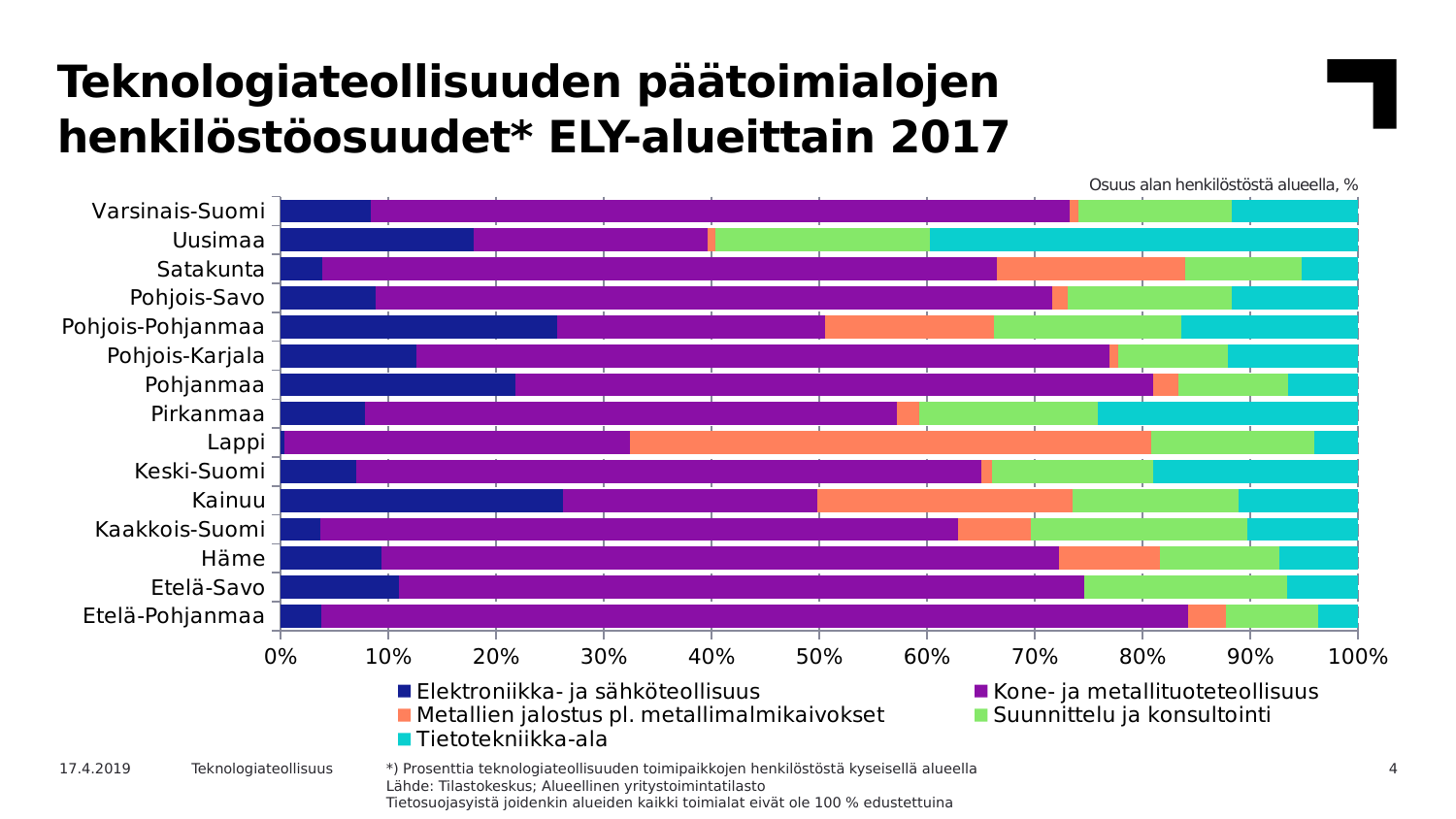

Teknologiateollisuuden päätoimialojen henkilöstöosuudet* ELY-alueittain 2017
Osuus alan henkilöstöstä alueella, %

### Chart

| Category | Elektroniikka- ja sähköteollisuus | Kone- ja metallituoteteollisuus | Metallien jalostus pl. metallimalmikaivokset | Suunnittelu ja konsultointi | Tietotekniikka-ala |
|---|---|---|---|---|---|
| Etelä-Pohjanmaa | 292.0 | 6273.0 | 279.0 | 663.0 | 291.0 |
| Etelä-Savo | 413.0 | 2386.0 | 0.0 | 706.0 | 247.0 |
| Häme | 1290.0 | 8658.0 | 1299.0 | 1527.0 | 1002.0 |
| Kaakkois-Suomi | 345.0 | 5504.0 | 628.0 | 1869.0 | 952.0 |
| Kainuu | 481.0 | 433.0 | 436.0 | 283.0 | 203.0 |
| Keski-Suomi | 874.0 | 7234.0 | 127.0 | 1865.0 | 2367.0 |
| Lappi | 27.0 | 2142.0 | 3232.0 | 1010.0 | 271.0 |
| Pirkanmaa | 2248.0 | 14191.0 | 599.0 | 4741.0 | 6946.0 |
| Pohjanmaa | 3290.0 | 8931.0 | 356.0 | 1537.0 | 974.0 |
| Pohjois-Karjala | 665.0 | 3385.0 | 43.0 | 534.0 | 637.0 |
| Pohjois-Pohjanmaa | 5278.0 | 5096.0 | 3214.0 | 3572.0 | 3362.0 |
| Pohjois-Savo | 765.0 | 5412.0 | 125.0 | 1312.0 | 1010.0 |
| Satakunta | 431.0 | 6962.0 | 1946.0 | 1202.0 | 579.0 |
| Uusimaa | 15440.0 | 18761.0 | 656.0 | 17177.0 | 34266.0 |
| Varsinais-Suomi | 2071.0 | 16086.0 | 190.0 | 3525.0 | 2906.0 |
*) Prosenttia teknologiateollisuuden toimipaikkojen henkilöstöstä kyseisellä alueella
Lähde: Tilastokeskus; Alueellinen yritystoimintatilasto
Tietosuojasyistä joidenkin alueiden kaikki toimialat eivät ole 100 % edustettuina

17.4.2019
Teknologiateollisuus
4